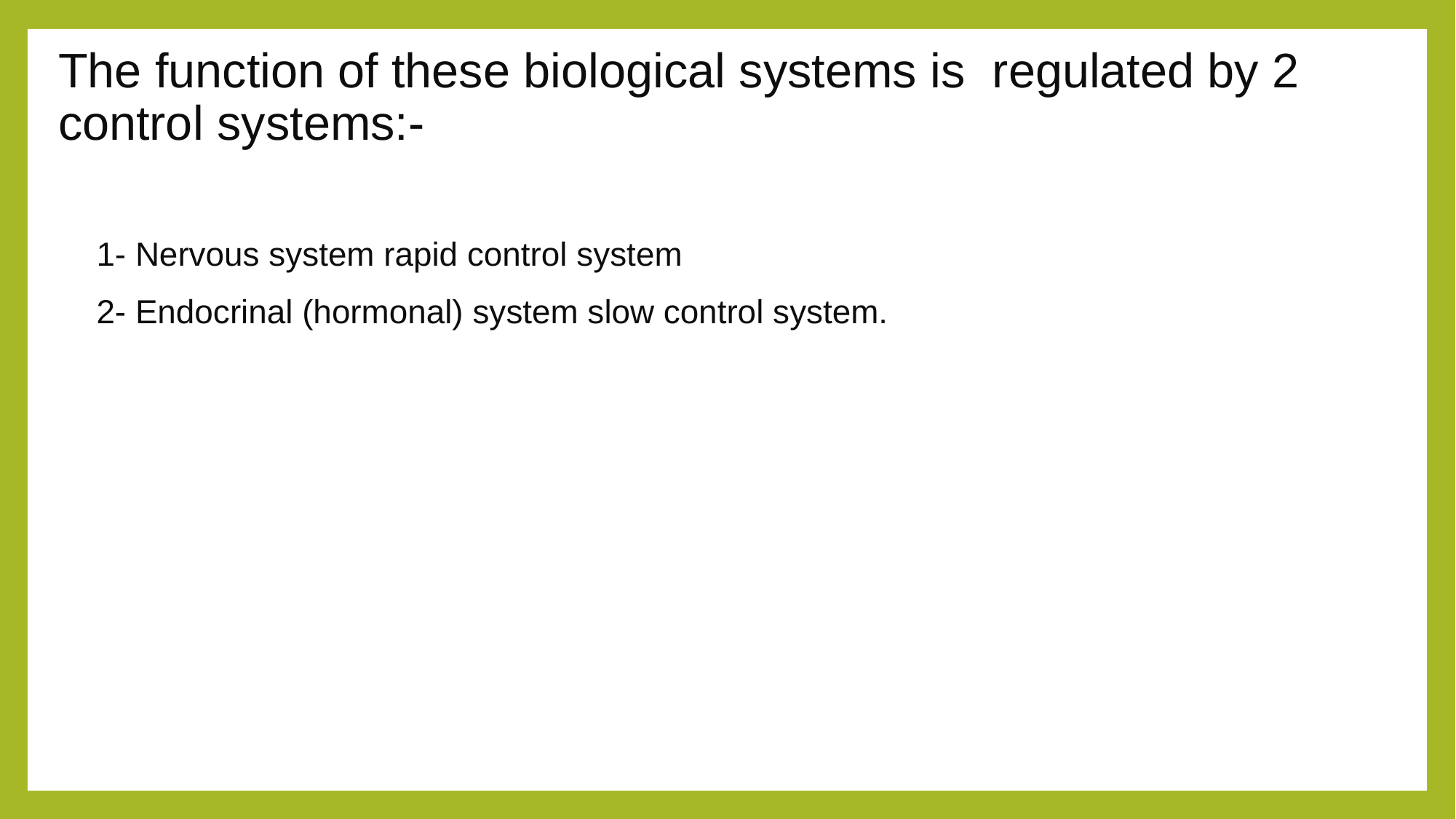

# The function of these biological systems is  regulated by 2 control systems:-
1- Nervous system rapid control system
2- Endocrinal (hormonal) system slow control system.